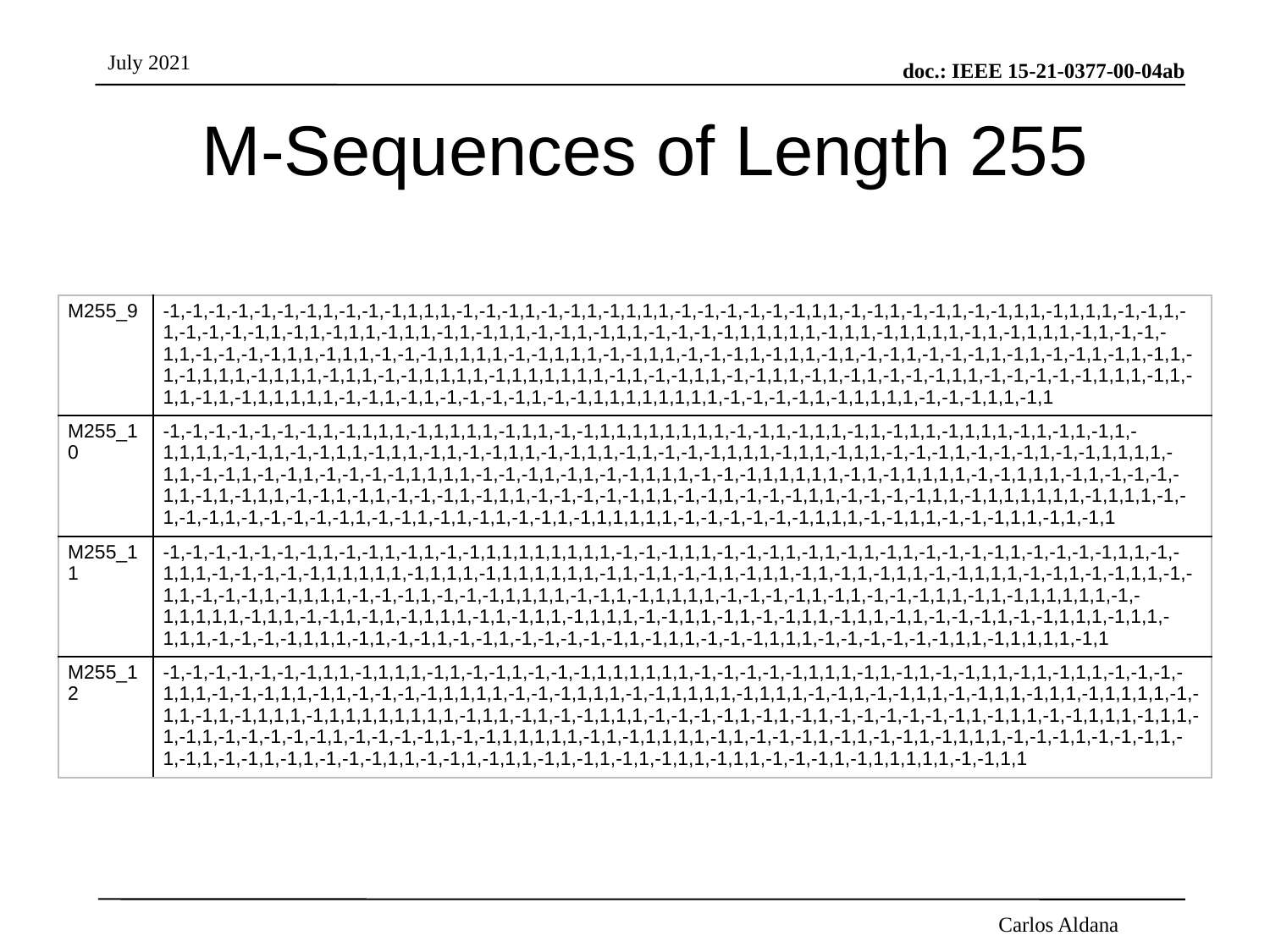

# M-Sequences of Length 255
| M255\_9 | -1,-1,-1,-1,-1,-1,-1,1,-1,-1,-1,1,1,1,-1,-1,-1,1,-1,-1,1,-1,1,1,1,-1,-1,-1,-1,-1,-1,1,1,-1,-1,1,-1,-1,1,-1,-1,1,1,-1,1,1,1,-1,-1,1,-1,-1,-1,-1,-1,1,-1,1,-1,1,1,-1,1,1,-1,1,-1,1,1,-1,-1,1,-1,1,1,-1,-1,-1,-1,1,1,1,1,1,-1,1,1,-1,1,1,1,1,-1,1,-1,1,1,1,-1,1,-1,-1,-1,1,-1,-1,-1,-1,1,1,-1,1,1,-1,-1,-1,1,1,1,1,-1,-1,1,1,1,-1,-1,1,1,-1,-1,-1,1,-1,1,1,-1,1,-1,-1,1,-1,-1,-1,1,-1,1,-1,-1,1,-1,1,-1,1,-1,-1,1,1,1,-1,1,1,1,-1,1,1,-1,-1,1,1,1,1,-1,1,1,1,1,1,1,-1,1,-1,-1,1,1,-1,-1,1,1,-1,1,-1,1,-1,-1,-1,1,1,-1,-1,-1,-1,-1,1,1,1,-1,1,-1,1,-1,1,-1,1,1,1,1,1,-1,-1,1,-1,1,-1,-1,-1,-1,1,-1,-1,1,1,1,1,1,1,1,1,-1,-1,-1,-1,1,-1,1,1,1,1,-1,-1,-1,1,1,-1,1 |
| --- | --- |
| M255\_10 | -1,-1,-1,-1,-1,-1,-1,1,-1,1,1,1,-1,1,1,1,1,-1,1,1,-1,-1,1,1,1,1,1,1,1,1,-1,-1,1,-1,1,1,-1,1,-1,1,1,-1,1,1,1,-1,1,-1,1,-1,1,-1,1,1,1,-1,-1,1,-1,-1,1,1,-1,1,1,-1,1,-1,-1,1,1,-1,-1,1,1,-1,1,-1,-1,-1,1,1,1,-1,1,1,-1,1,1,-1,-1,-1,1,-1,-1,-1,1,-1,-1,1,1,1,1,-1,1,-1,-1,1,-1,-1,1,-1,-1,-1,-1,1,1,1,1,-1,-1,-1,1,-1,1,-1,-1,1,1,1,-1,-1,-1,1,1,1,1,1,-1,1,-1,1,1,1,1,-1,-1,1,1,1,-1,1,-1,-1,-1,-1,1,-1,1,-1,1,1,-1,-1,1,-1,1,-1,-1,-1,1,-1,1,1,-1,-1,-1,-1,-1,1,1,-1,-1,1,-1,-1,-1,1,1,-1,-1,-1,-1,1,1,-1,1,1,1,1,1,1,-1,1,1,1,-1,-1,-1,-1,1,-1,-1,-1,-1,-1,1,-1,-1,1,-1,1,-1,1,-1,-1,1,-1,1,1,1,1,1,-1,-1,-1,-1,-1,-1,1,1,1,-1,-1,1,1,-1,-1,-1,1,1,-1,1,-1,1 |
| M255\_11 | -1,-1,-1,-1,-1,-1,-1,1,-1,-1,1,-1,1,-1,-1,1,1,1,1,1,1,1,1,-1,-1,-1,1,1,-1,-1,-1,1,-1,1,-1,1,-1,1,-1,-1,-1,-1,1,-1,-1,-1,-1,1,1,-1,-1,1,1,-1,-1,-1,-1,-1,1,1,1,1,1,-1,1,1,1,-1,1,1,1,1,1,1,-1,1,-1,1,-1,-1,1,-1,1,1,-1,1,-1,1,-1,1,1,-1,-1,1,1,1,-1,-1,1,-1,-1,1,1,-1,-1,1,-1,-1,-1,1,-1,1,1,1,-1,-1,-1,1,-1,-1,-1,1,1,1,1,-1,-1,1,-1,1,1,1,1,-1,-1,-1,-1,1,-1,1,-1,-1,-1,1,1,-1,1,-1,1,1,1,1,1,-1,-1,1,1,1,1,-1,1,1,-1,-1,1,-1,1,-1,1,1,1,-1,1,-1,1,1,-1,1,1,1,-1,-1,1,1,-1,1,-1,-1,1,1,-1,1,1,-1,1,-1,-1,-1,1,-1,-1,1,1,1,-1,1,1,-1,1,1,-1,-1,-1,-1,1,1,1,-1,1,-1,-1,1,-1,-1,1,-1,-1,-1,-1,-1,1,-1,1,1,-1,-1,-1,1,1,1,-1,-1,-1,-1,-1,-1,1,1,-1,1,1,1,1,-1,1 |
| M255\_12 | -1,-1,-1,-1,-1,-1,-1,1,1,-1,1,1,1,-1,1,-1,-1,1,-1,-1,-1,1,1,1,1,1,1,-1,-1,-1,-1,-1,1,1,1,-1,1,-1,1,-1,-1,1,1,-1,1,-1,1,1,-1,-1,-1,-1,1,1,-1,-1,-1,1,1,-1,1,-1,-1,-1,-1,1,1,1,1,-1,-1,-1,1,1,1,-1,-1,1,1,1,1,-1,1,1,1,-1,-1,1,-1,-1,1,1,-1,-1,1,1,-1,1,1,-1,1,1,1,1,-1,-1,1,-1,1,-1,1,1,1,-1,1,1,1,1,1,1,1,1,-1,1,1,-1,1,-1,-1,1,1,1,-1,-1,-1,-1,1,-1,1,-1,1,-1,-1,-1,-1,-1,-1,1,-1,1,1,-1,-1,1,1,1,-1,1,1,-1,-1,1,-1,-1,-1,-1,-1,1,-1,-1,-1,-1,1,-1,-1,1,1,1,1,1,-1,1,-1,1,1,1,1,-1,1,-1,-1,-1,1,-1,1,-1,-1,1,-1,1,1,1,-1,-1,-1,1,-1,-1,-1,1,-1,-1,1,-1,-1,1,-1,1,-1,-1,-1,1,1,-1,-1,1,-1,1,1,-1,1,-1,1,-1,1,-1,1,1,-1,1,1,-1,-1,-1,1,-1,1,1,1,1,1,-1,-1,1,1 |